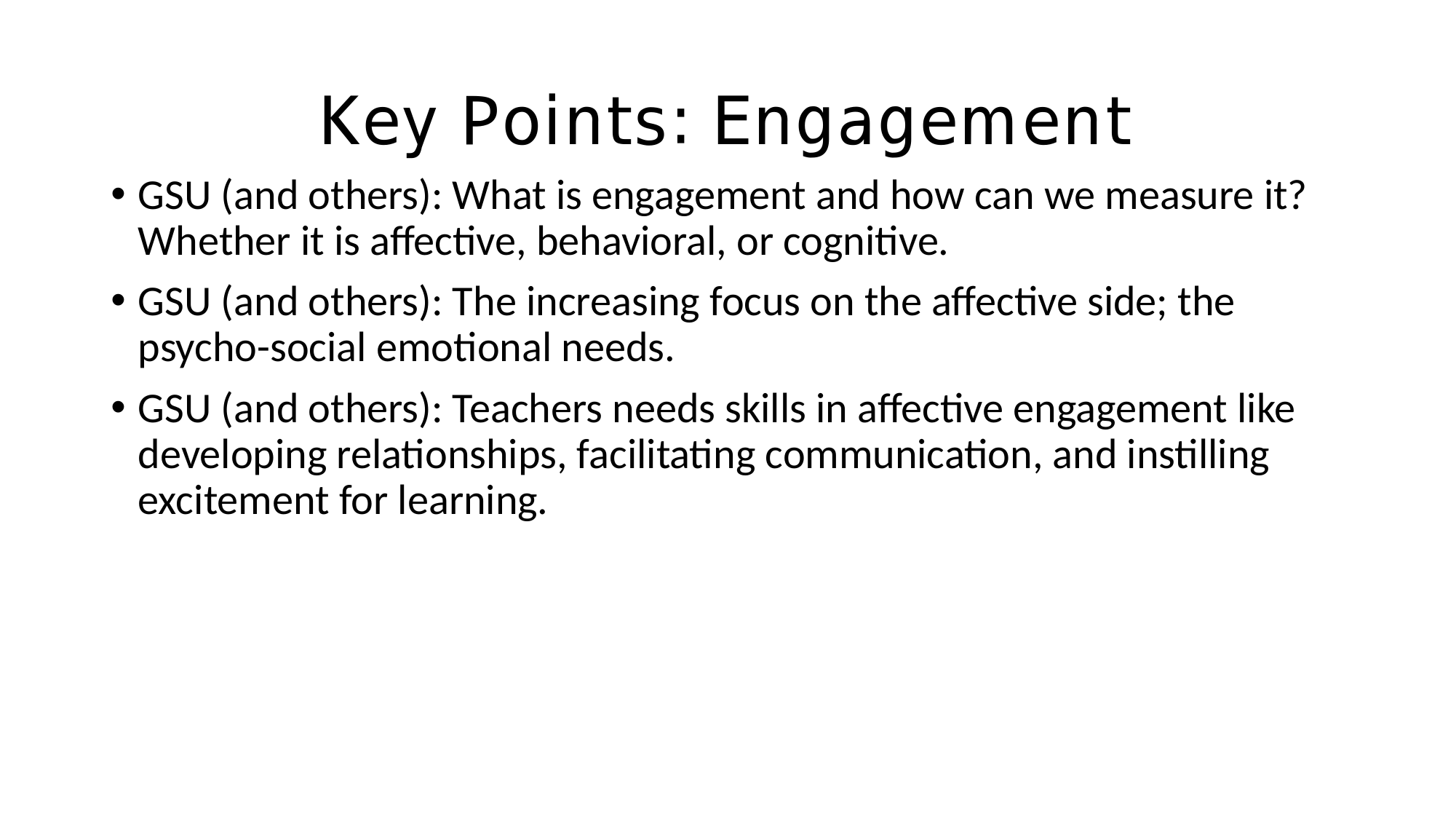

# Key Points: Engagement
GSU (and others): What is engagement and how can we measure it? Whether it is affective, behavioral, or cognitive.
GSU (and others): The increasing focus on the affective side; the psycho-social emotional needs.
GSU (and others): Teachers needs skills in affective engagement like developing relationships, facilitating communication, and instilling excitement for learning.